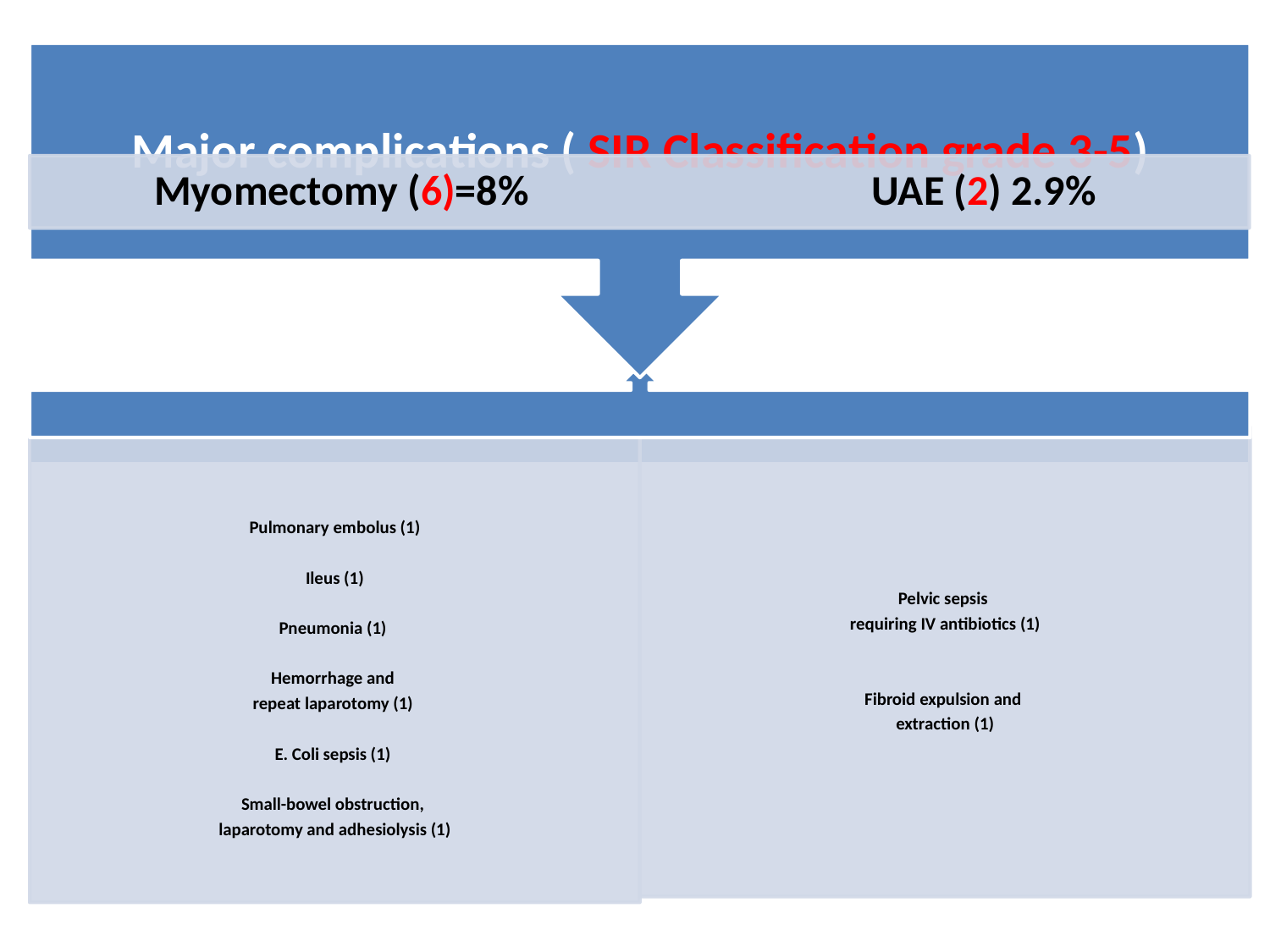

Pulmonary embolus (1)

Ileus (1)

Pneumonia (1)

Hemorrhage and
repeat laparotomy (1)

E. Coli sepsis (1)

Small-bowel obstruction,
laparotomy and adhesiolysis (1)
Pelvic sepsis
requiring IV antibiotics (1)

Fibroid expulsion and
extraction (1)

Major complications ( SIR Classification grade 3-5)
Myomectomy (6)=8%                                    UAE (2) 2.9%